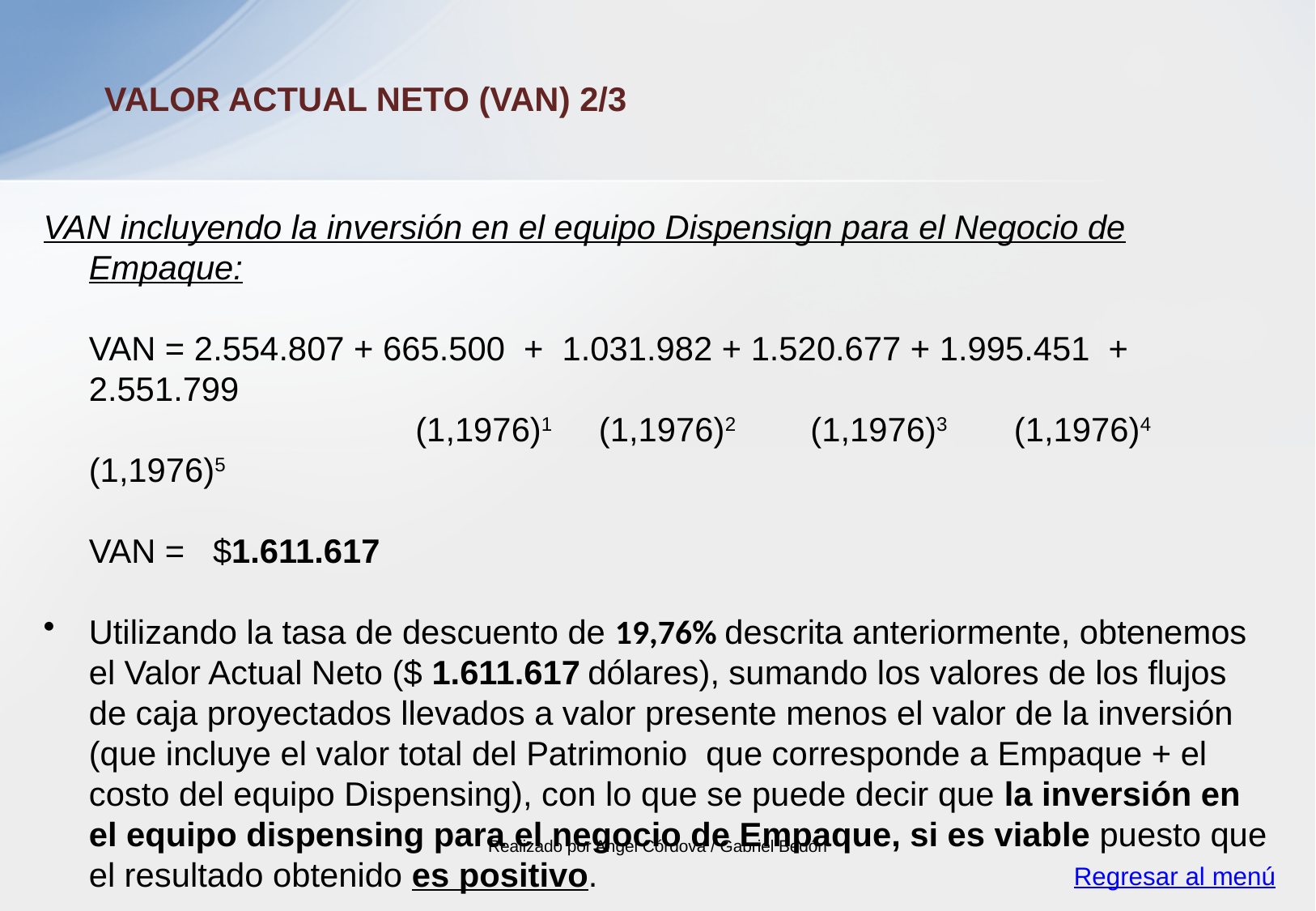

VALOR ACTUAL NETO (VAN) 2/3
VAN incluyendo la inversión en el equipo Dispensign para el Negocio de Empaque:

	VAN = 2.554.807 + 665.500  +  1.031.982 + 1.520.677 + 1.995.451  + 2.551.799
  			         (1,1976)1     (1,1976)2        (1,1976)3        (1,1976)4     (1,1976)5

	VAN =   $1.611.617

Utilizando la tasa de descuento de 19,76% descrita anteriormente, obtenemos el Valor Actual Neto ($ 1.611.617 dólares), sumando los valores de los flujos de caja proyectados llevados a valor presente menos el valor de la inversión (que incluye el valor total del Patrimonio  que corresponde a Empaque + el costo del equipo Dispensing), con lo que se puede decir que la inversión en el equipo dispensing para el negocio de Empaque, si es viable puesto que el resultado obtenido es positivo.
Realizado por Angel Córdova / Gabriel Bedón
Regresar al menú